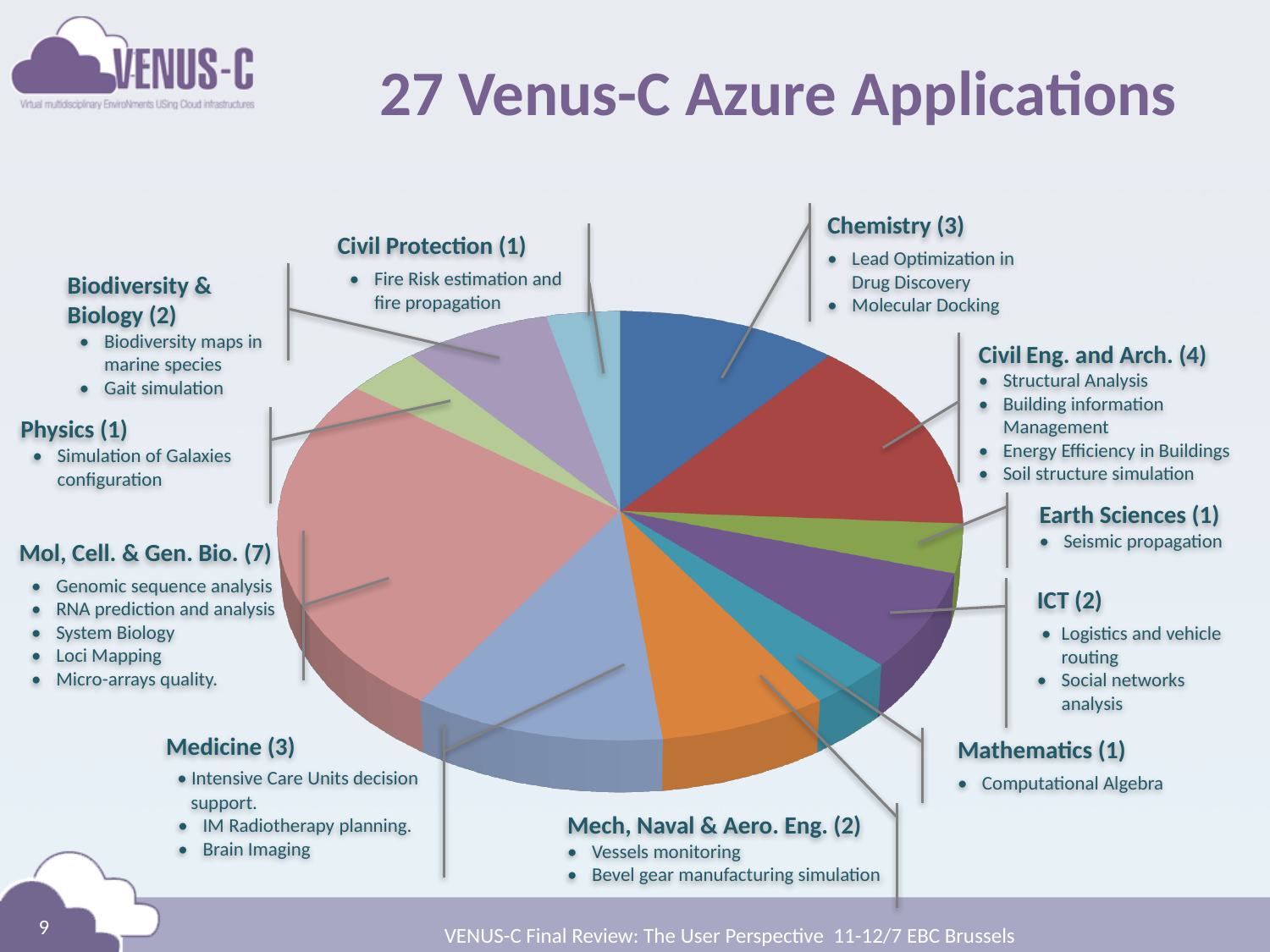

# 27 Venus-C Azure Applications
Chemistry (3)
•	Lead Optimization in Drug Discovery
•	Molecular Docking

Civil Protection (1)
•	Fire Risk estimation and fire propagation
Biodiversity &
Biology (2)
•	Biodiversity maps in marine species
•	Gait simulation

[unsupported chart]

Civil Eng. and Arch. (4)
•	Structural Analysis
•	Building information Management
•	Energy Efficiency in Buildings
•	Soil structure simulation

Physics (1)
•	Simulation of Galaxies configuration
Earth Sciences (1)
•	Seismic propagation

Mol, Cell. & Gen. Bio. (7)
•	Genomic sequence analysis
•	RNA prediction and analysis
•	System Biology
•	Loci Mapping
•	Micro-arrays quality.

ICT (2)
 •	Logistics and vehicle routing
•	Social networks analysis

Medicine (3)
  • Intensive Care Units decision support.
•	IM Radiotherapy planning.
•	Brain Imaging

Mathematics (1)
•	Computational Algebra
Mech, Naval & Aero. Eng. (2)
•	Vessels monitoring
•	Bevel gear manufacturing simulation

9
VENUS-C Final Review: The User Perspective  11-12/7 EBC Brussels